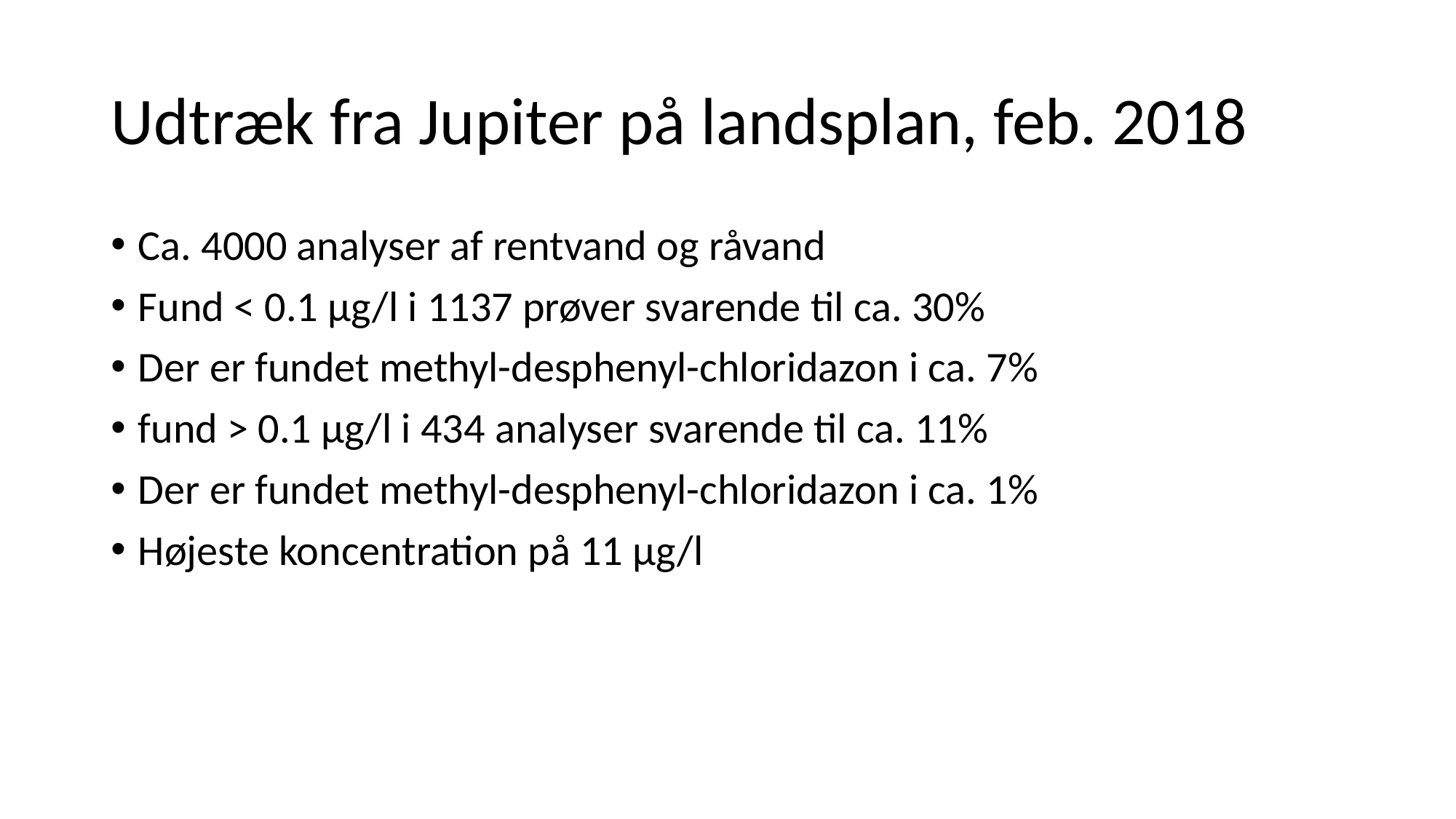

# Udtræk fra Jupiter på landsplan, feb. 2018
Ca. 4000 analyser af rentvand og råvand
Fund < 0.1 µg/l i 1137 prøver svarende til ca. 30%
Der er fundet methyl-desphenyl-chloridazon i ca. 7%
fund > 0.1 µg/l i 434 analyser svarende til ca. 11%
Der er fundet methyl-desphenyl-chloridazon i ca. 1%
Højeste koncentration på 11 µg/l